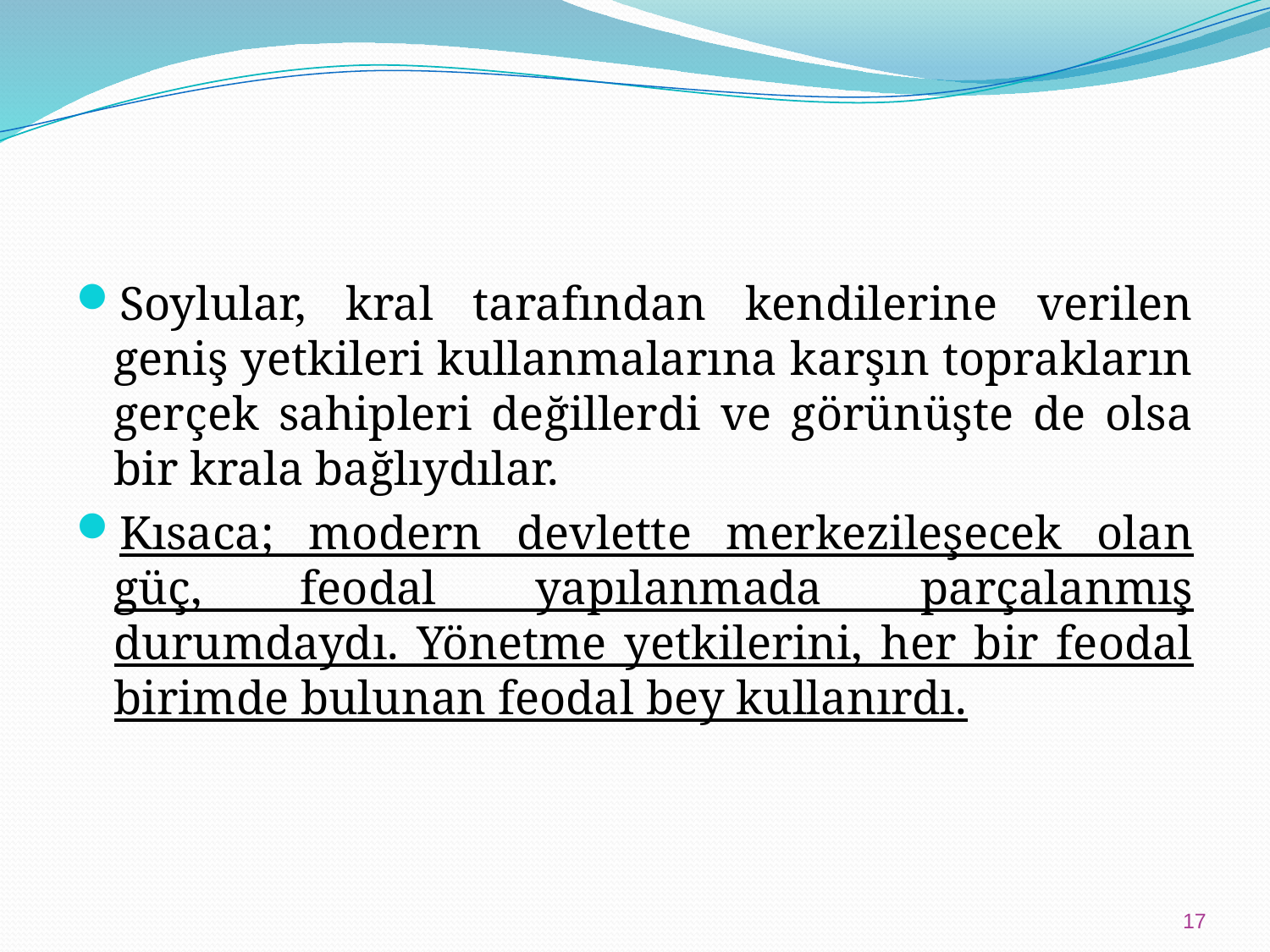

#
Soylular, kral tarafından kendilerine verilen geniş yetkileri kullanmalarına karşın toprakların gerçek sahipleri değillerdi ve görünüşte de olsa bir krala bağlıydılar.
Kısaca; modern devlette merkezileşecek olan güç, feodal yapılanmada parçalanmış durumdaydı. Yönetme yetkilerini, her bir feodal birimde bulunan feodal bey kullanırdı.

17